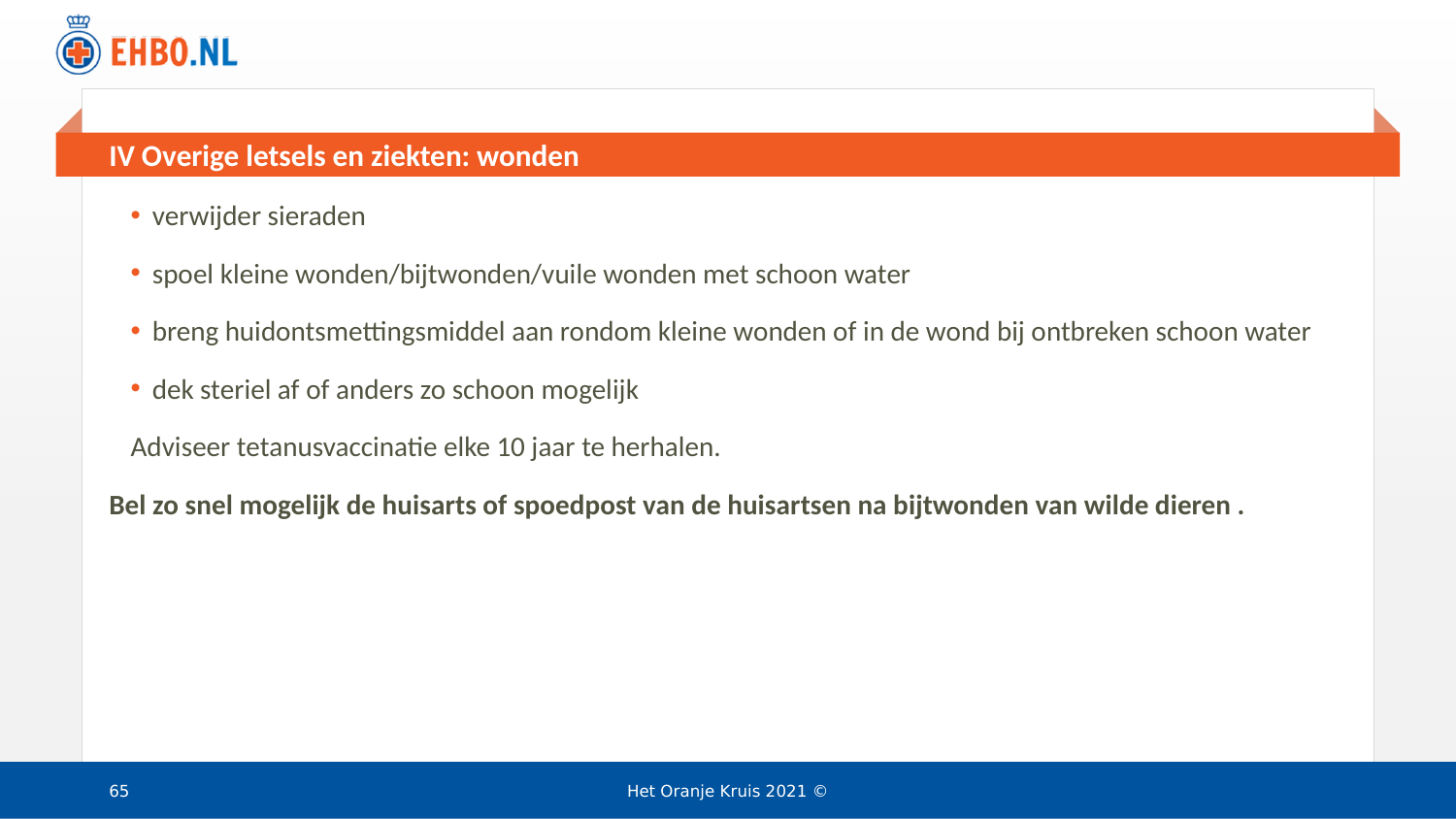

# IV Overige letsels en ziekten: wonden
verwijder sieraden
spoel kleine wonden/bijtwonden/vuile wonden met schoon water
breng huidontsmettingsmiddel aan rondom kleine wonden of in de wond bij ontbreken schoon water
dek steriel af of anders zo schoon mogelijk
Adviseer tetanusvaccinatie elke 10 jaar te herhalen.
Bel zo snel mogelijk de huisarts of spoedpost van de huisartsen na bijtwonden van wilde dieren .

65
Het Oranje Kruis 2021 ©